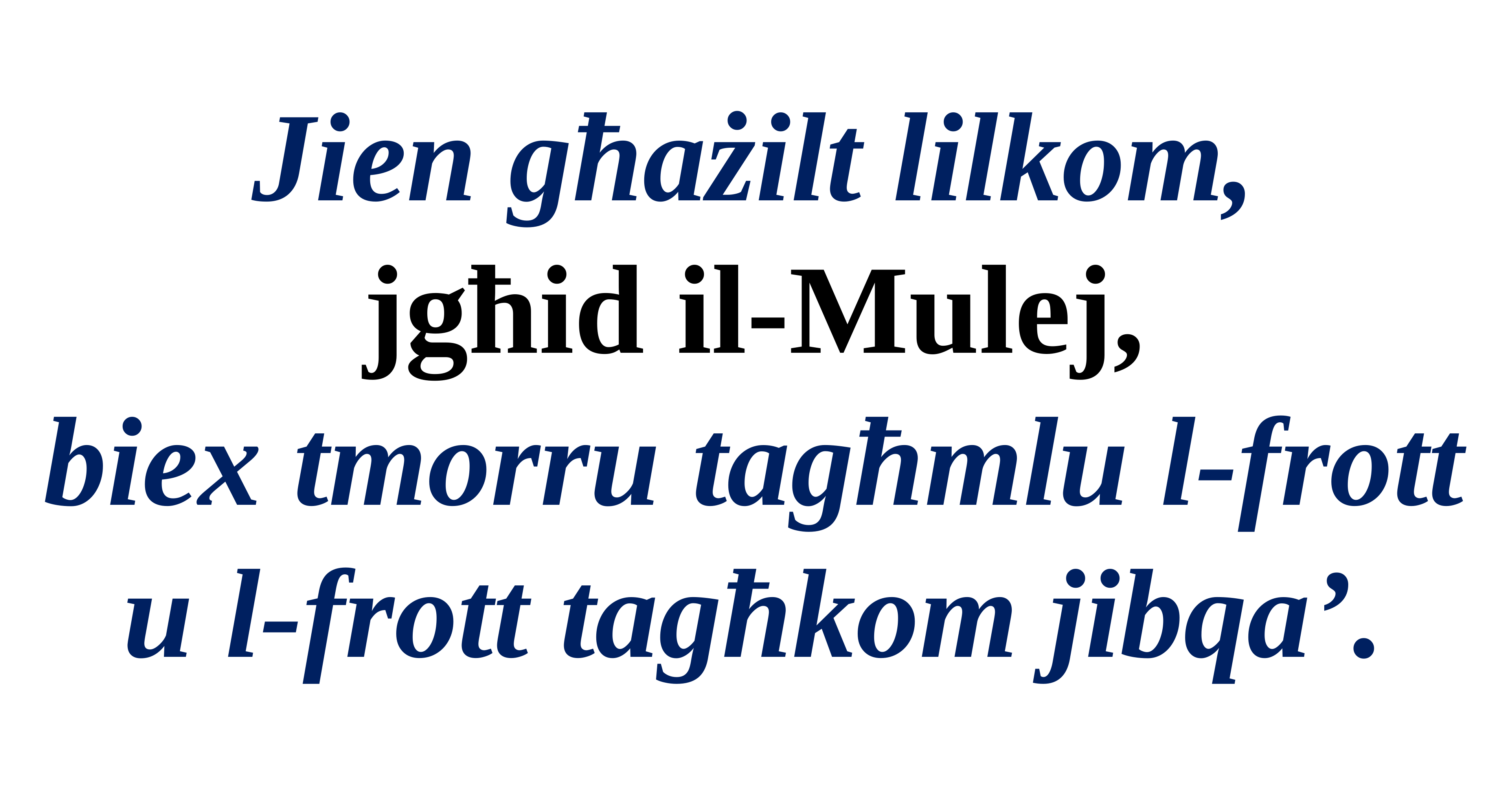

Jien għażilt lilkom,
 jgħid il-Mulej,
biex tmorru tagħmlu l-frott
u l-frott tagħkom jibqa’.